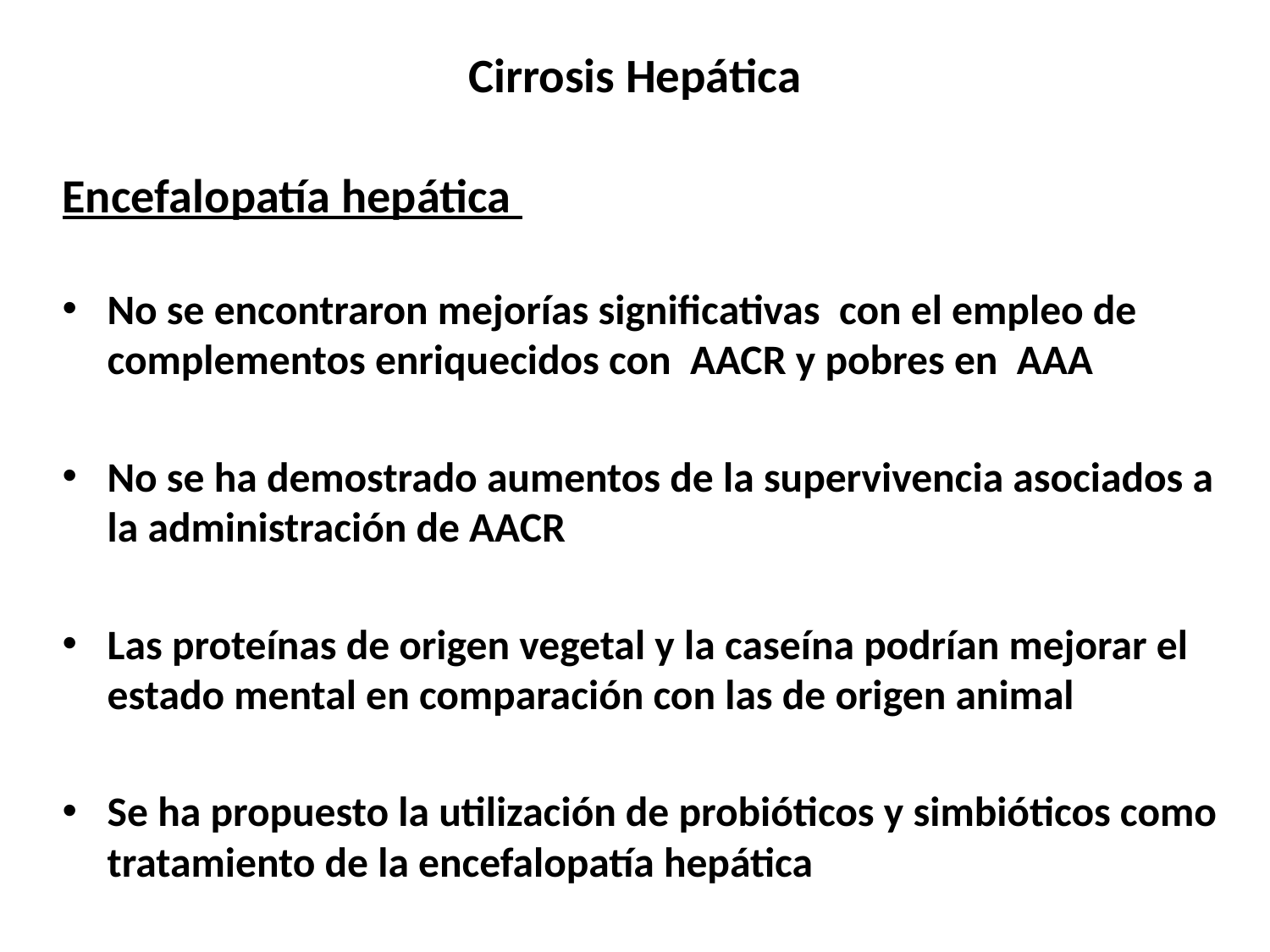

# Cirrosis Hepática
Encefalopatía hepática

No se encontraron mejorías significativas  con el empleo de complementos enriquecidos con  AACR y pobres en  AAA

No se ha demostrado aumentos de la supervivencia asociados a la administración de AACR

Las proteínas de origen vegetal y la caseína podrían mejorar el estado mental en comparación con las de origen animal

Se ha propuesto la utilización de probióticos y simbióticos como tratamiento de la encefalopatía hepática